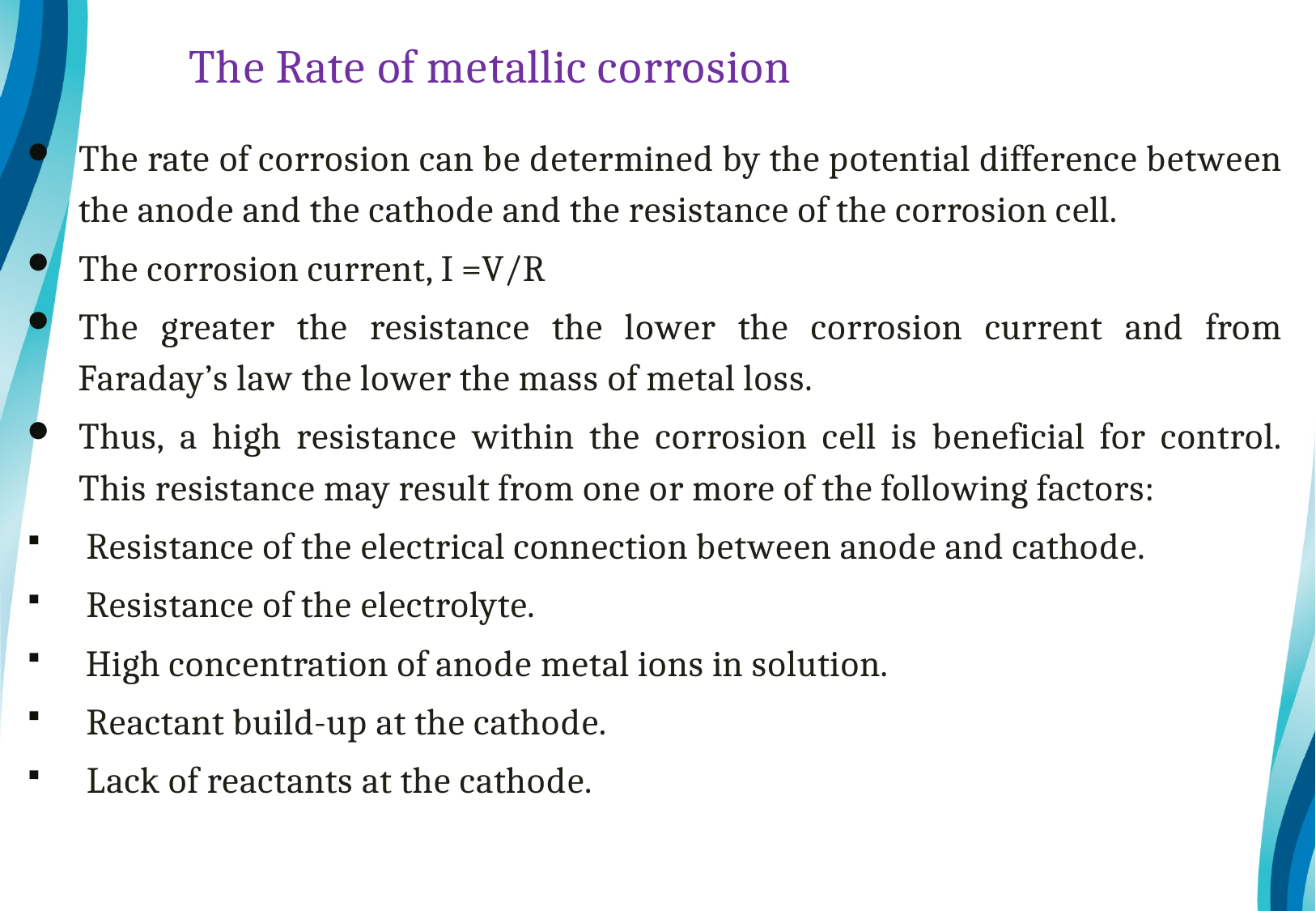

# The Rate of metallic corrosion
The rate of corrosion can be determined by the potential difference between the anode and the cathode and the resistance of the corrosion cell.
The corrosion current, I =V/R
The greater the resistance the lower the corrosion current and from Faraday’s law the lower the mass of metal loss.
Thus, a high resistance within the corrosion cell is beneficial for control. This resistance may result from one or more of the following factors:
 Resistance of the electrical connection between anode and cathode.
 Resistance of the electrolyte.
 High concentration of anode metal ions in solution.
 Reactant build-up at the cathode.
 Lack of reactants at the cathode.